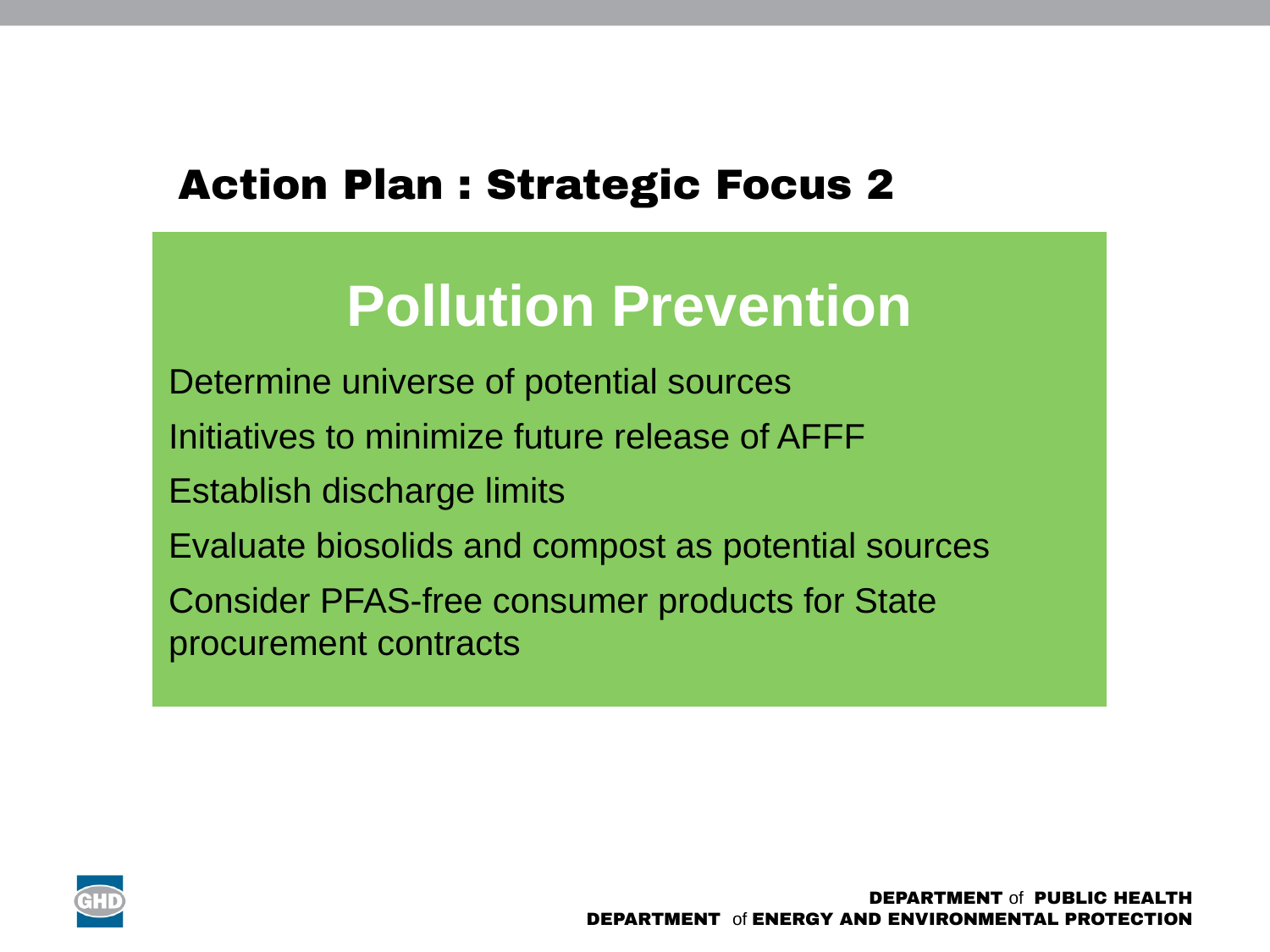

DEPARTMENT of  PUBLIC HEALTH
DEPARTMENT  of ENERGY AND ENVIRONMENTAL PROTECTION
43
# Action Plan : Strategic Focus 2
Pollution Prevention
Determine universe of potential sources
Initiatives to minimize future release of AFFF
Establish discharge limits
Evaluate biosolids and compost as potential sources
Consider PFAS-free consumer products for State procurement contracts